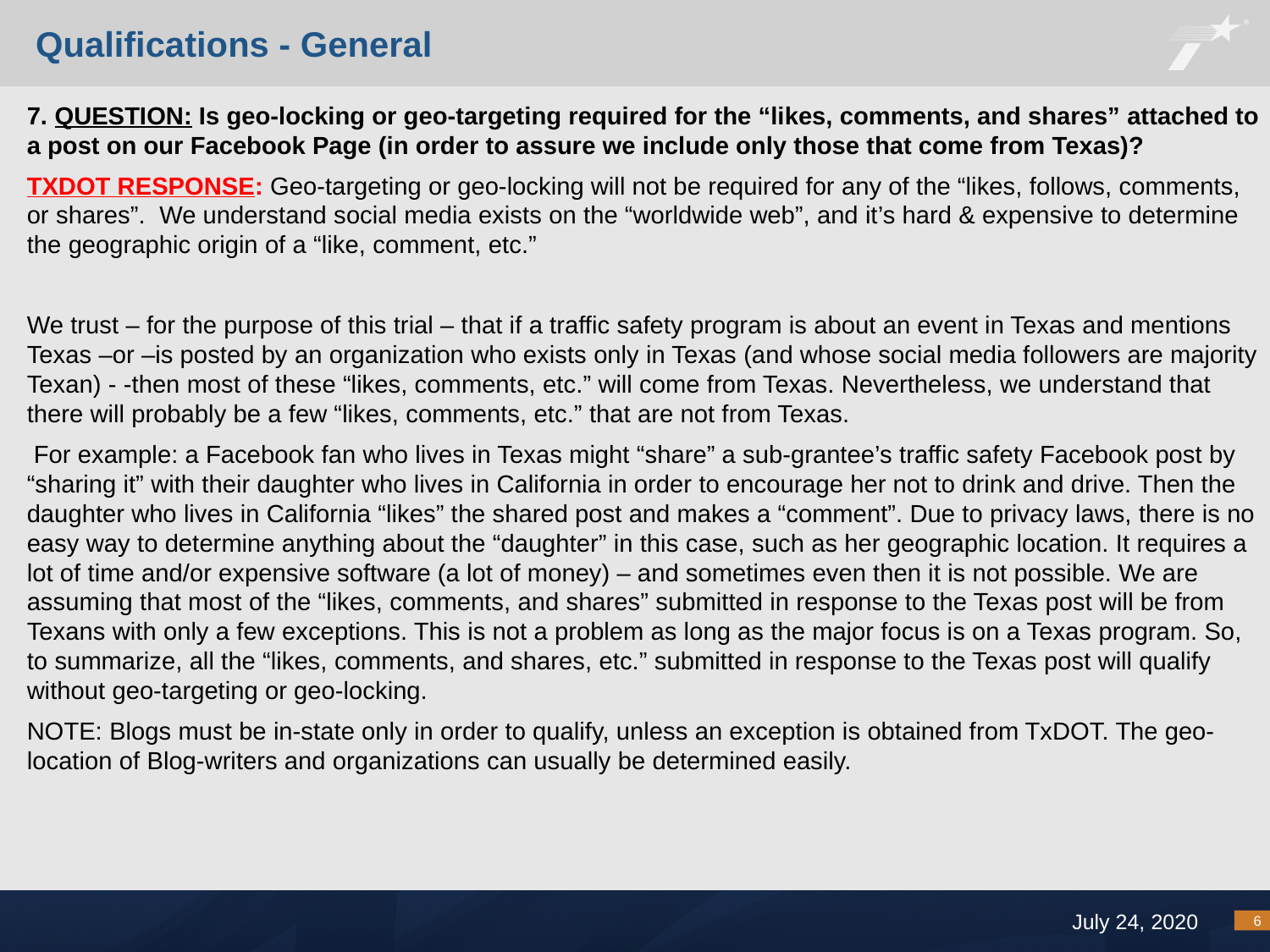

# Qualifications - General
7. QUESTION: Is geo-locking or geo-targeting required for the “likes, comments, and shares” attached to a post on our Facebook Page (in order to assure we include only those that come from Texas)?
TXDOT RESPONSE: Geo-targeting or geo-locking will not be required for any of the “likes, follows, comments, or shares”.  We understand social media exists on the “worldwide web”, and it’s hard & expensive to determine the geographic origin of a “like, comment, etc.”

We trust – for the purpose of this trial – that if a traffic safety program is about an event in Texas and mentions Texas –or –is posted by an organization who exists only in Texas (and whose social media followers are majority Texan) - -then most of these “likes, comments, etc.” will come from Texas. Nevertheless, we understand that there will probably be a few “likes, comments, etc.” that are not from Texas.
 For example: a Facebook fan who lives in Texas might “share” a sub-grantee’s traffic safety Facebook post by “sharing it” with their daughter who lives in California in order to encourage her not to drink and drive. Then the daughter who lives in California “likes” the shared post and makes a “comment”. Due to privacy laws, there is no easy way to determine anything about the “daughter” in this case, such as her geographic location. It requires a lot of time and/or expensive software (a lot of money) – and sometimes even then it is not possible. We are assuming that most of the “likes, comments, and shares” submitted in response to the Texas post will be from Texans with only a few exceptions. This is not a problem as long as the major focus is on a Texas program. So, to summarize, all the “likes, comments, and shares, etc.” submitted in response to the Texas post will qualify without geo-targeting or geo-locking.
NOTE: Blogs must be in-state only in order to qualify, unless an exception is obtained from TxDOT. The geo-location of Blog-writers and organizations can usually be determined easily.

6